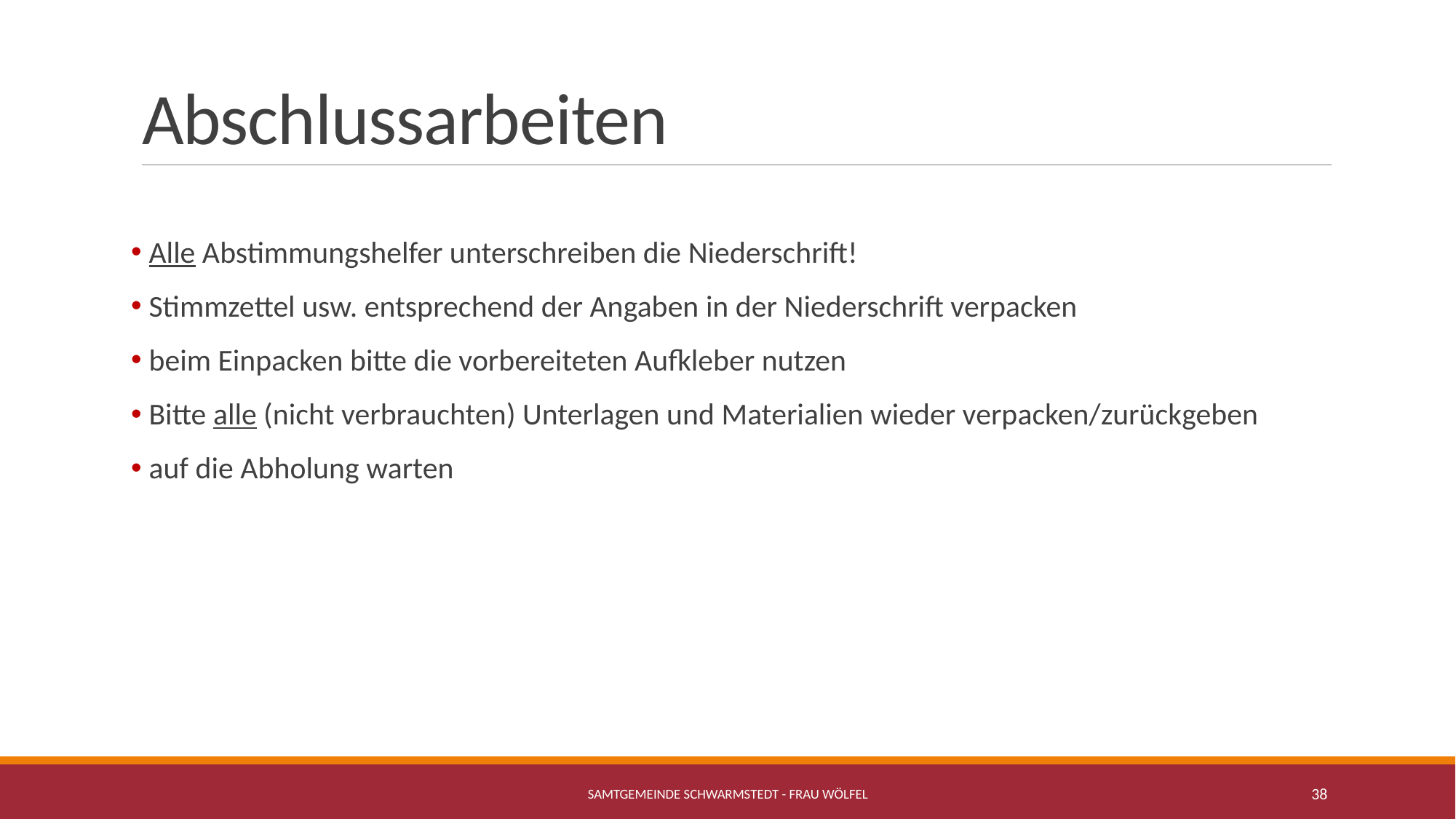

# Abschlussarbeiten

 Alle Abstimmungshelfer unterschreiben die Niederschrift!
 Stimmzettel usw. entsprechend der Angaben in der Niederschrift verpacken
 beim Einpacken bitte die vorbereiteten Aufkleber nutzen
 Bitte alle (nicht verbrauchten) Unterlagen und Materialien wieder verpacken/zurückgeben
 auf die Abholung warten
Samtgemeinde Schwarmstedt - Frau Wölfel
38